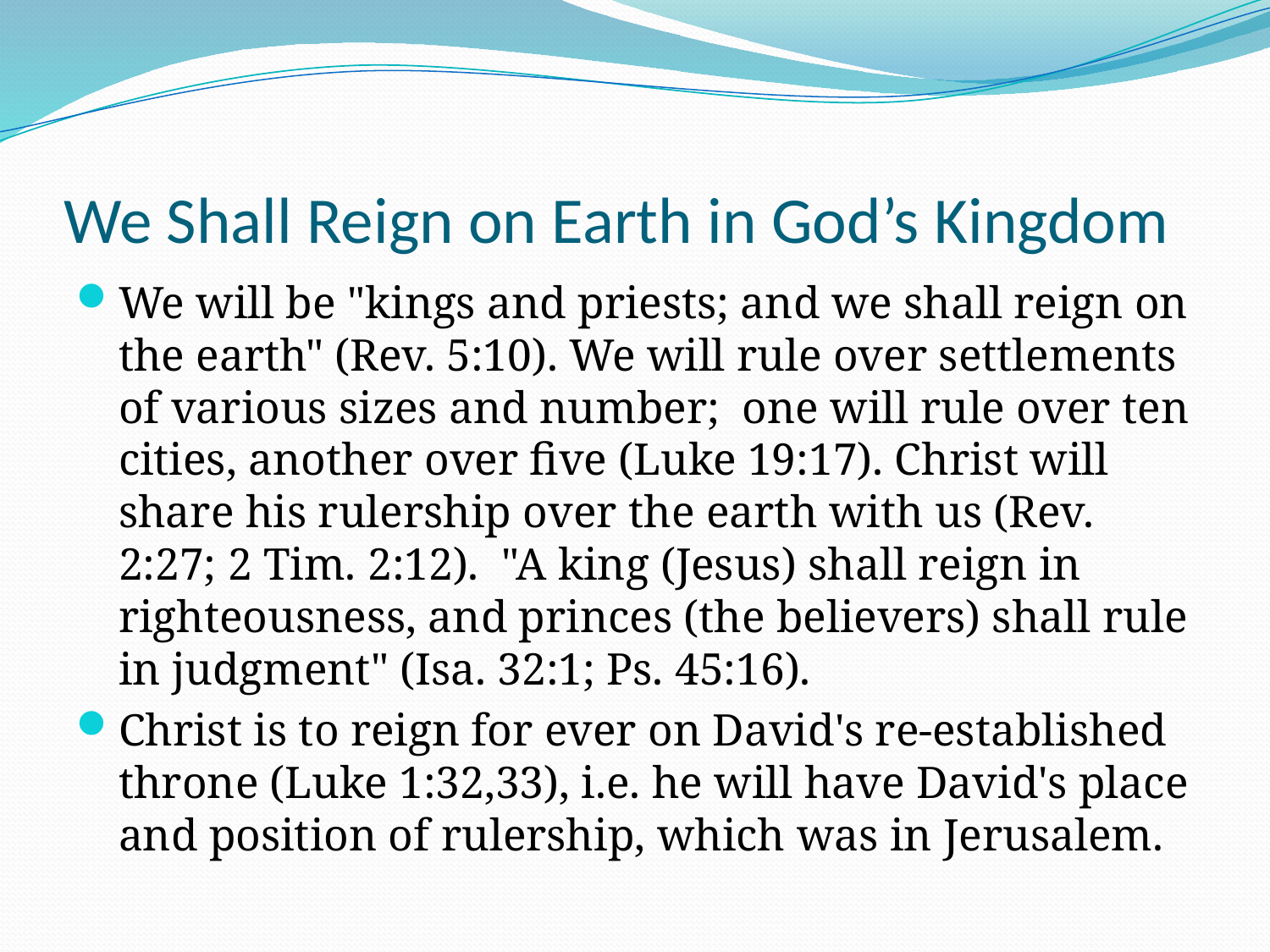

# We Shall Reign on Earth in God’s Kingdom
We will be "kings and priests; and we shall reign on the earth" (Rev. 5:10). We will rule over settlements of various sizes and number;  one will rule over ten cities, another over five (Luke 19:17). Christ will share his rulership over the earth with us (Rev. 2:27; 2 Tim. 2:12).  "A king (Jesus) shall reign in righteousness, and princes (the believers) shall rule in judgment" (Isa. 32:1; Ps. 45:16).
Christ is to reign for ever on David's re-established throne (Luke 1:32,33), i.e. he will have David's place and position of rulership, which was in Jerusalem.